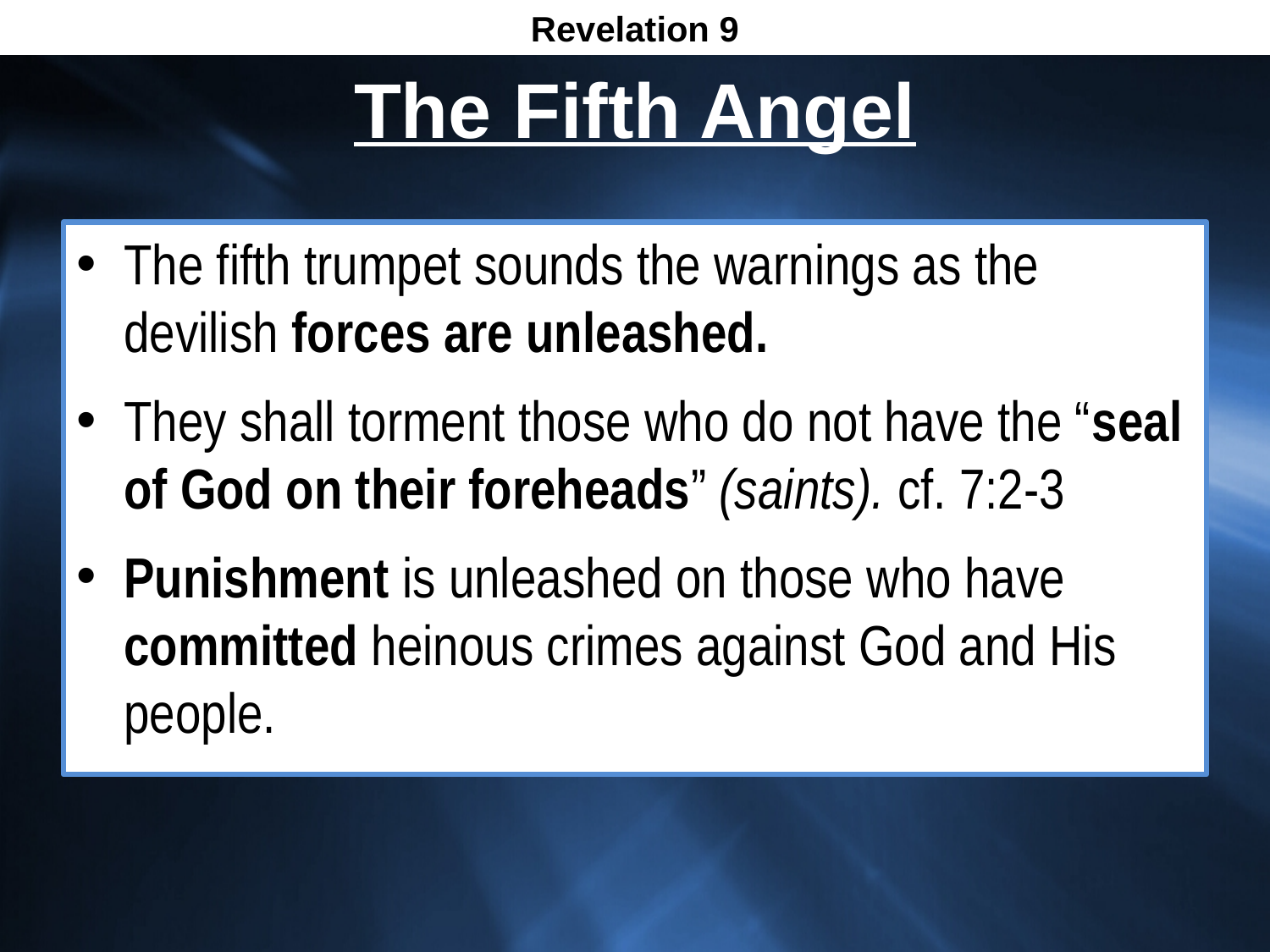

Revelation 9
# The Fifth Angel
The fifth trumpet sounds the warnings as the devilish forces are unleashed.
They shall torment those who do not have the “seal of God on their foreheads” (saints). cf. 7:2-3
Punishment is unleashed on those who have committed heinous crimes against God and His people.